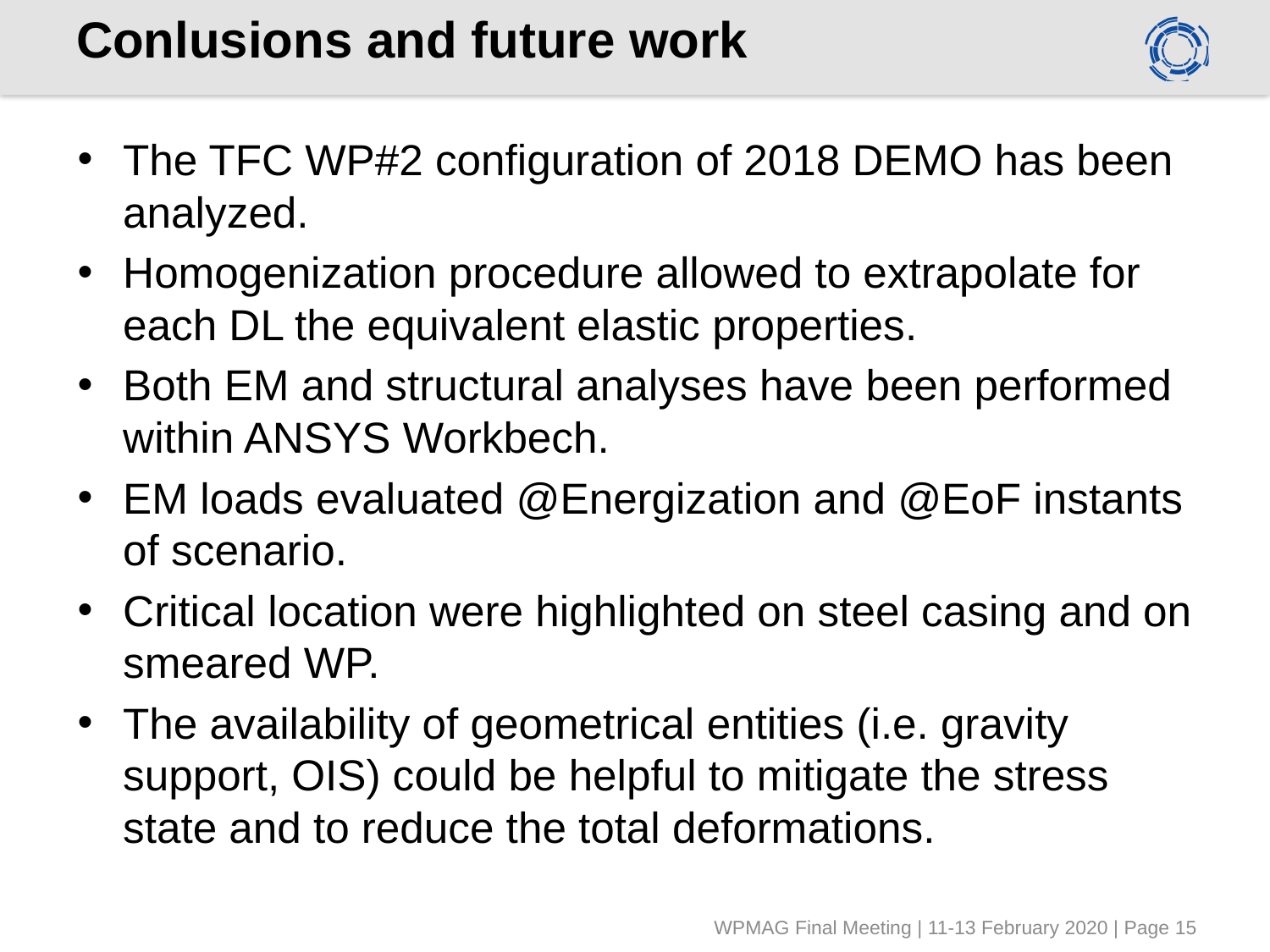

# Conlusions and future work
The TFC WP#2 configuration of 2018 DEMO has been analyzed.
Homogenization procedure allowed to extrapolate for each DL the equivalent elastic properties.
Both EM and structural analyses have been performed within ANSYS Workbech.
EM loads evaluated @Energization and @EoF instants of scenario.
Critical location were highlighted on steel casing and on smeared WP.
The availability of geometrical entities (i.e. gravity support, OIS) could be helpful to mitigate the stress state and to reduce the total deformations.
WPMAG Final Meeting | 11-13 February 2020 | Page 15